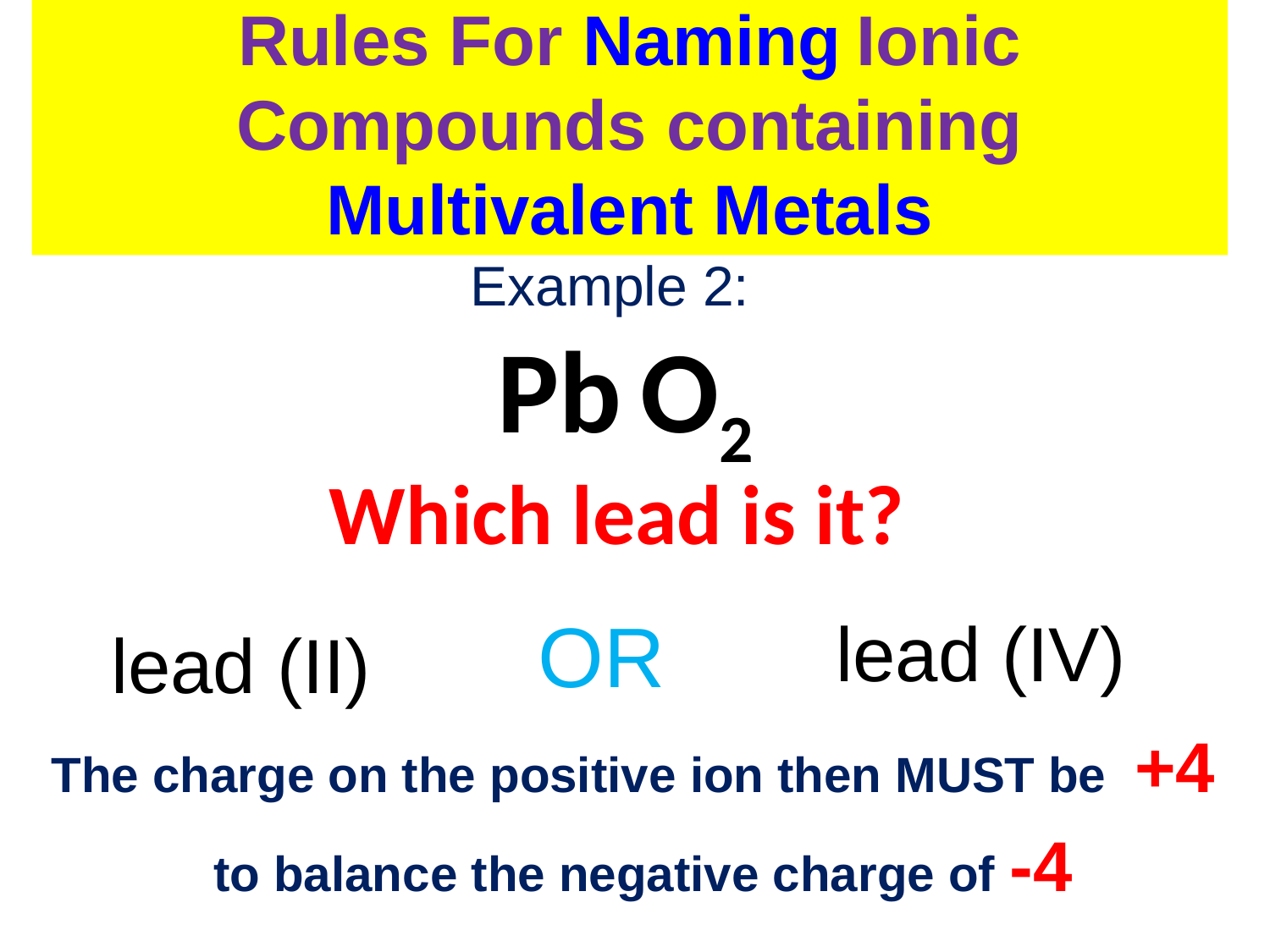

# Rules For Naming Ionic Compounds containing Multivalent Metals
Example 2:

Pb

O2

Which lead is it?
OR

lead (IV)

lead (II)

The charge on the positive ion then MUST be  +4
to balance the negative charge of -4